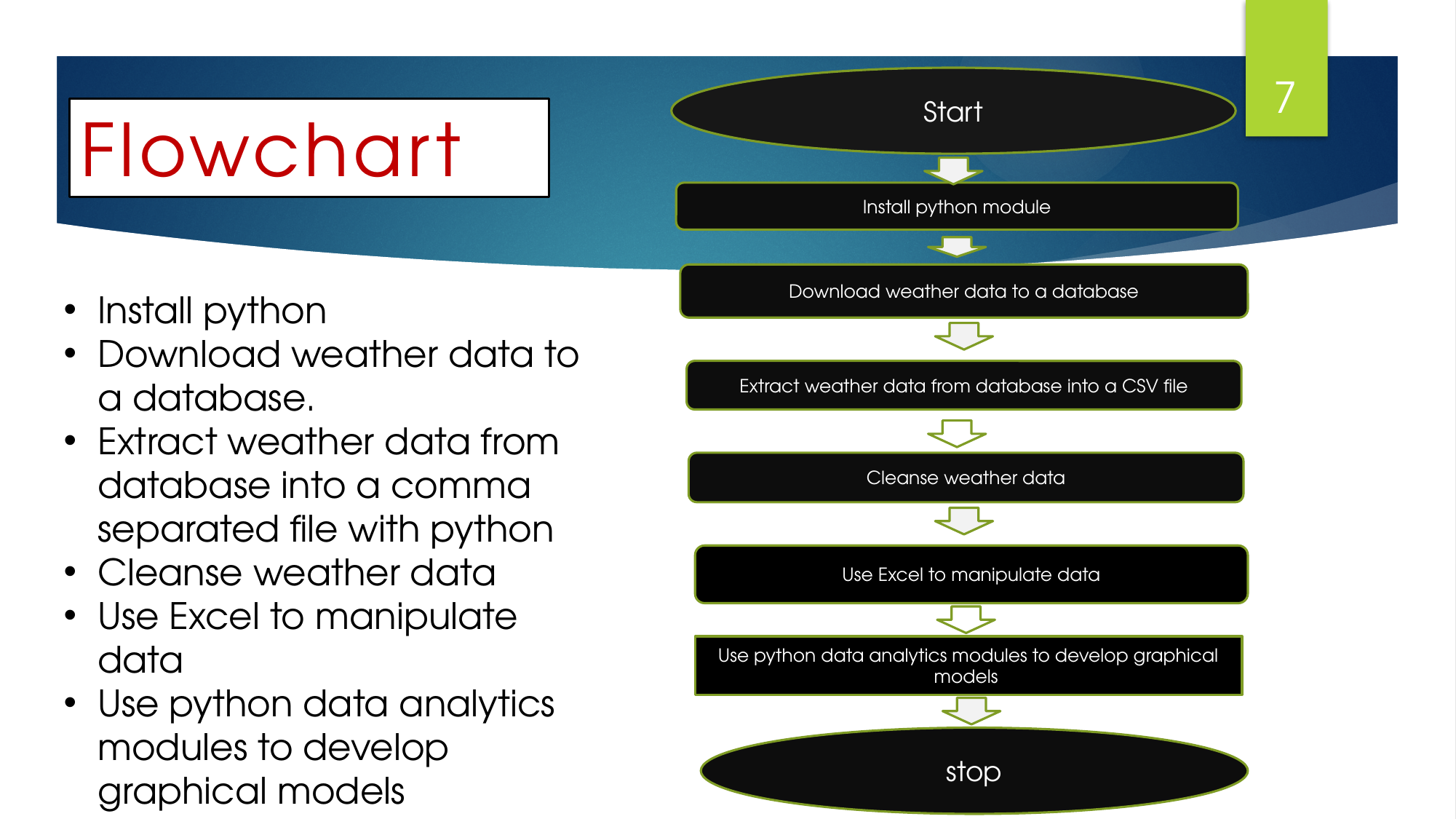

7
Start
# Flowchart

Install python module

Download weather data to a database
Install python
Download weather data to a database.
Extract weather data from database into a comma separated file with python
Cleanse weather data
Use Excel to manipulate data
Use python data analytics modules to develop graphical models

Extract weather data from database into a CSV file

Cleanse weather data

Use Excel to manipulate data

Use python data analytics modules to develop graphical models

stop